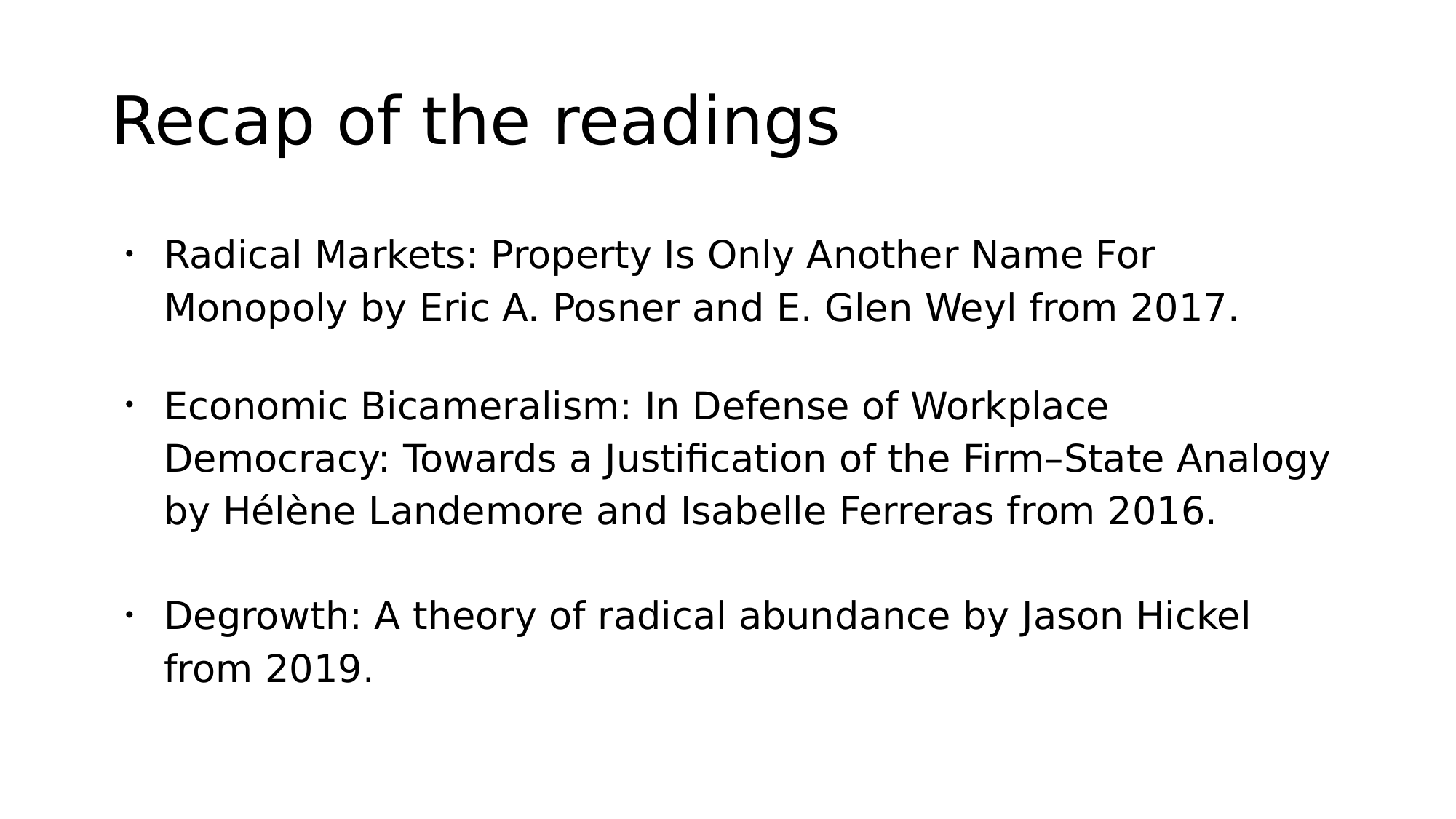

# Recap of the readings
Radical Markets: Property Is Only Another Name For Monopoly by Eric A. Posner and E. Glen Weyl from 2017.
Economic Bicameralism: In Defense of Workplace Democracy: Towards a Justification of the Firm–State Analogy by Hélène Landemore and Isabelle Ferreras from 2016.
Degrowth: A theory of radical abundance by Jason Hickel from 2019.